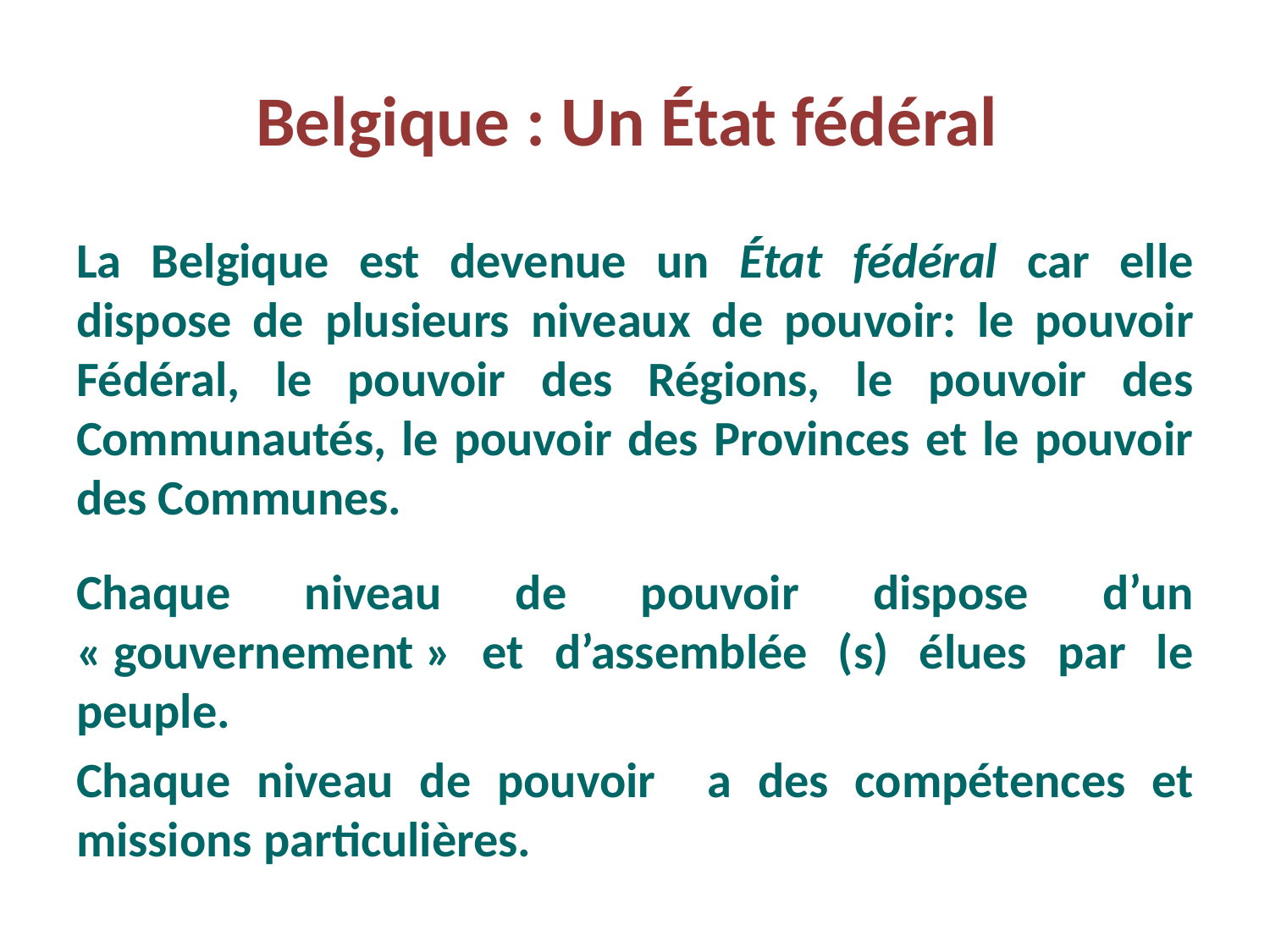

# Belgique : Un État fédéral
La Belgique est devenue un État fédéral car elle dispose de plusieurs niveaux de pouvoir: le pouvoir Fédéral, le pouvoir des Régions, le pouvoir des Communautés, le pouvoir des Provinces et le pouvoir des Communes.

Chaque niveau de pouvoir dispose d’un « gouvernement » et d’assemblée (s) élues par le peuple.
Chaque niveau de pouvoir  a des compétences et missions particulières.